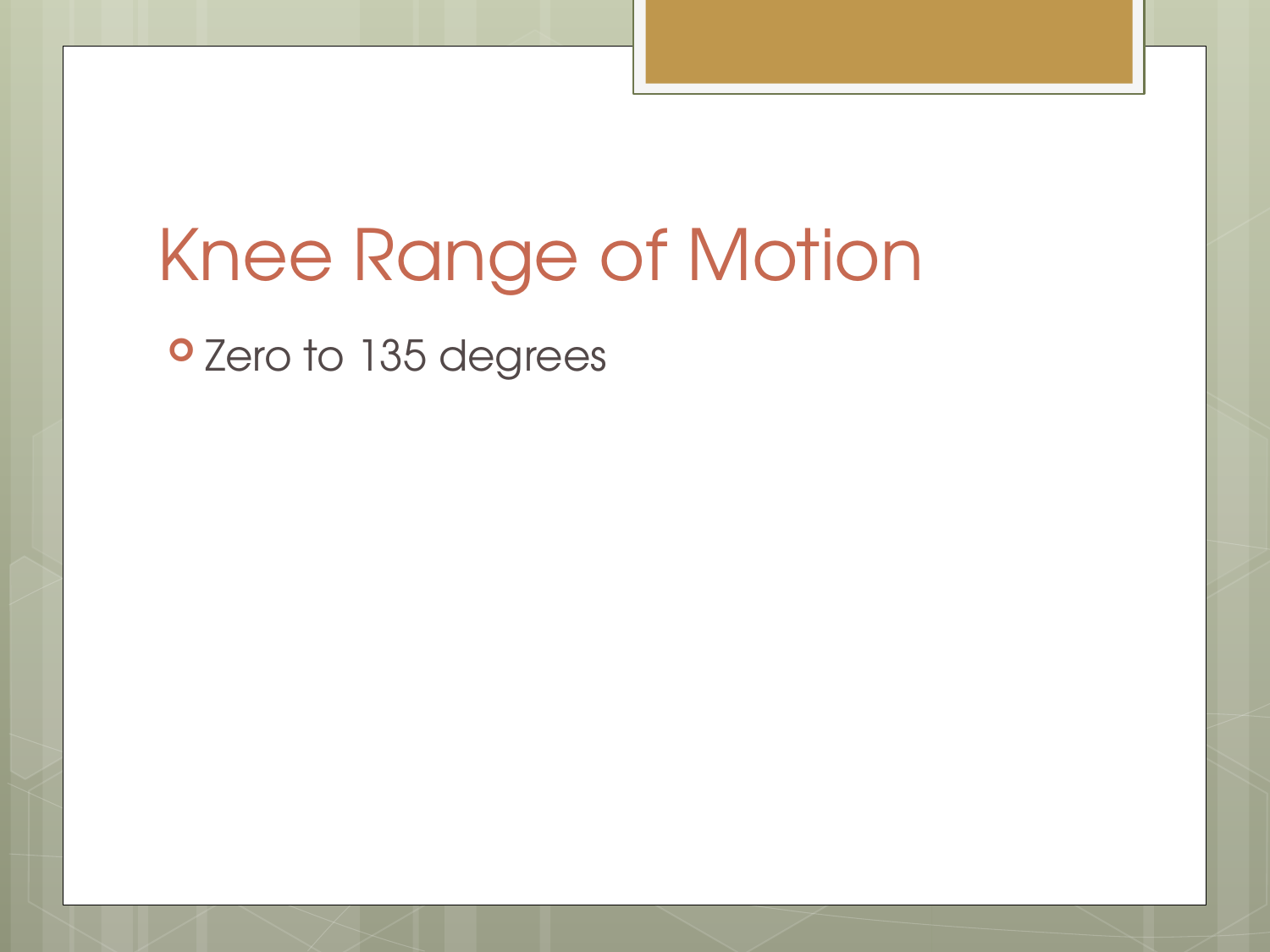

# Knee Range of Motion
Zero to 135 degrees